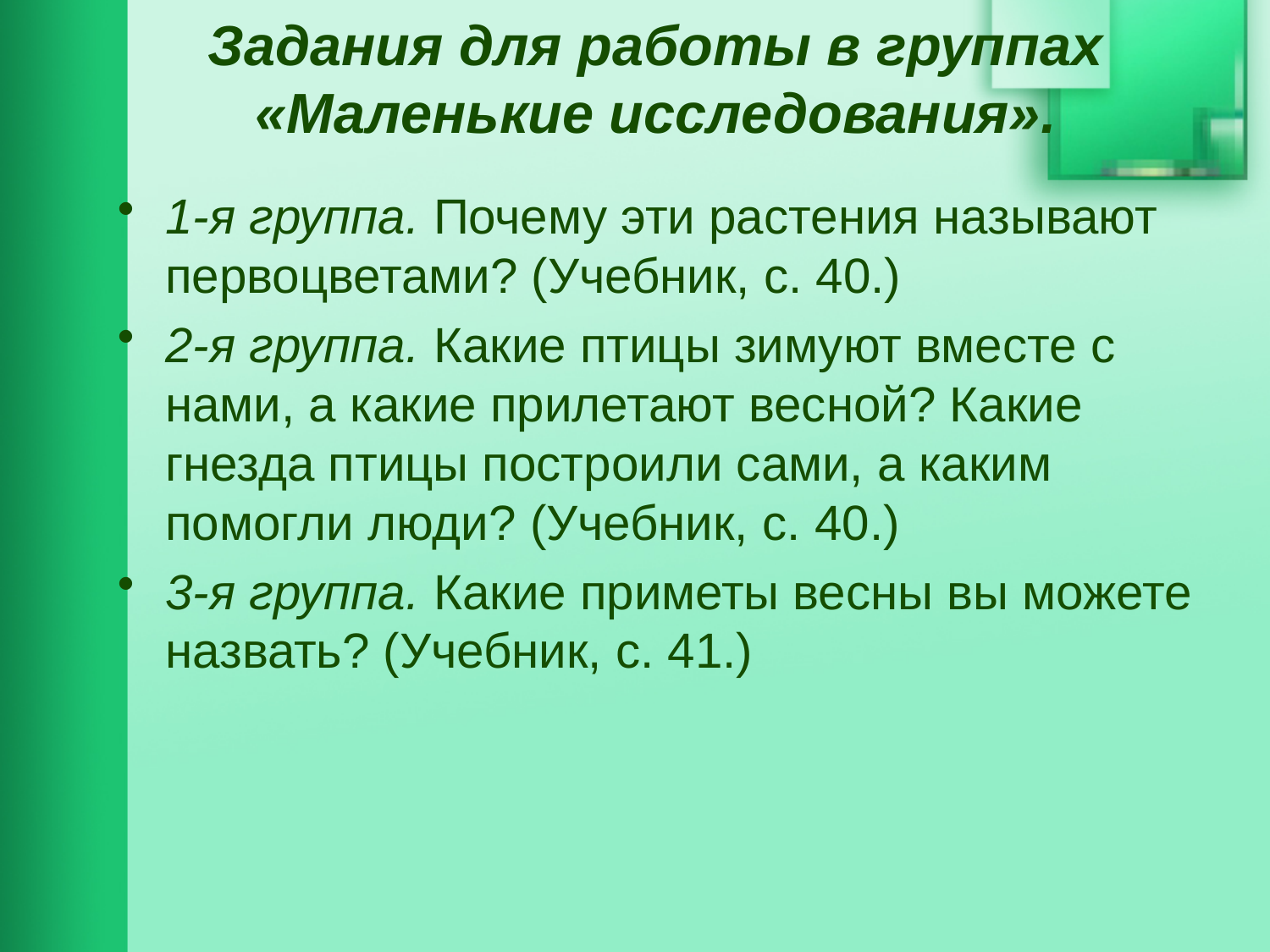

# Задания для работы в группах «Маленькие исследования».
1-я группа. Почему эти растения называют первоцветами? (Учебник, с. 40.)
2-я группа. Какие птицы зимуют вместе с нами, а какие прилетают весной? Какие гнезда птицы построили сами, а каким помогли люди? (Учебник, с. 40.)
3-я группа. Какие приметы весны вы можете назвать? (Учебник, с. 41.)